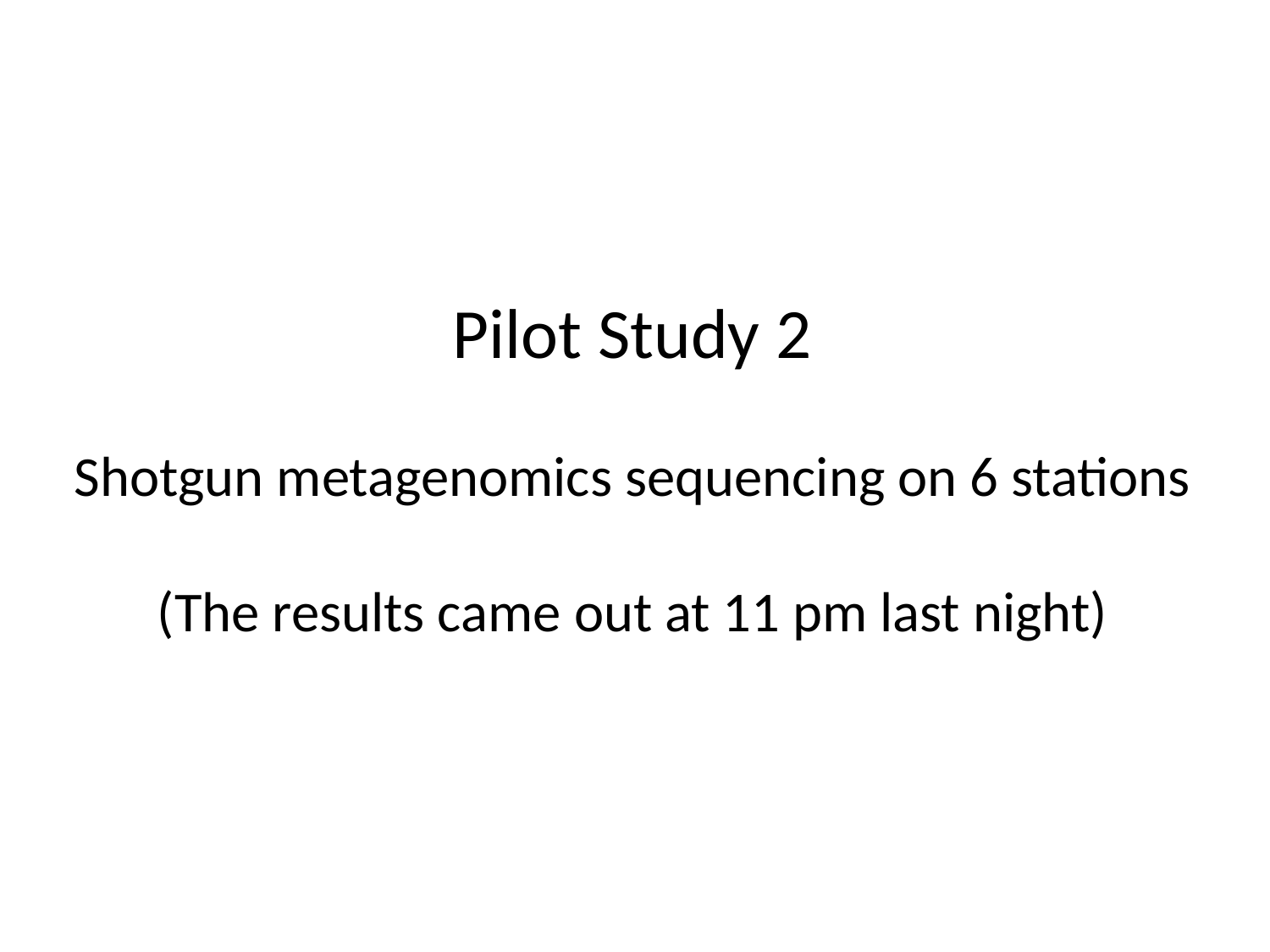

# Pilot Study 2 Shotgun metagenomics sequencing on 6 stations (The results came out at 11 pm last night)